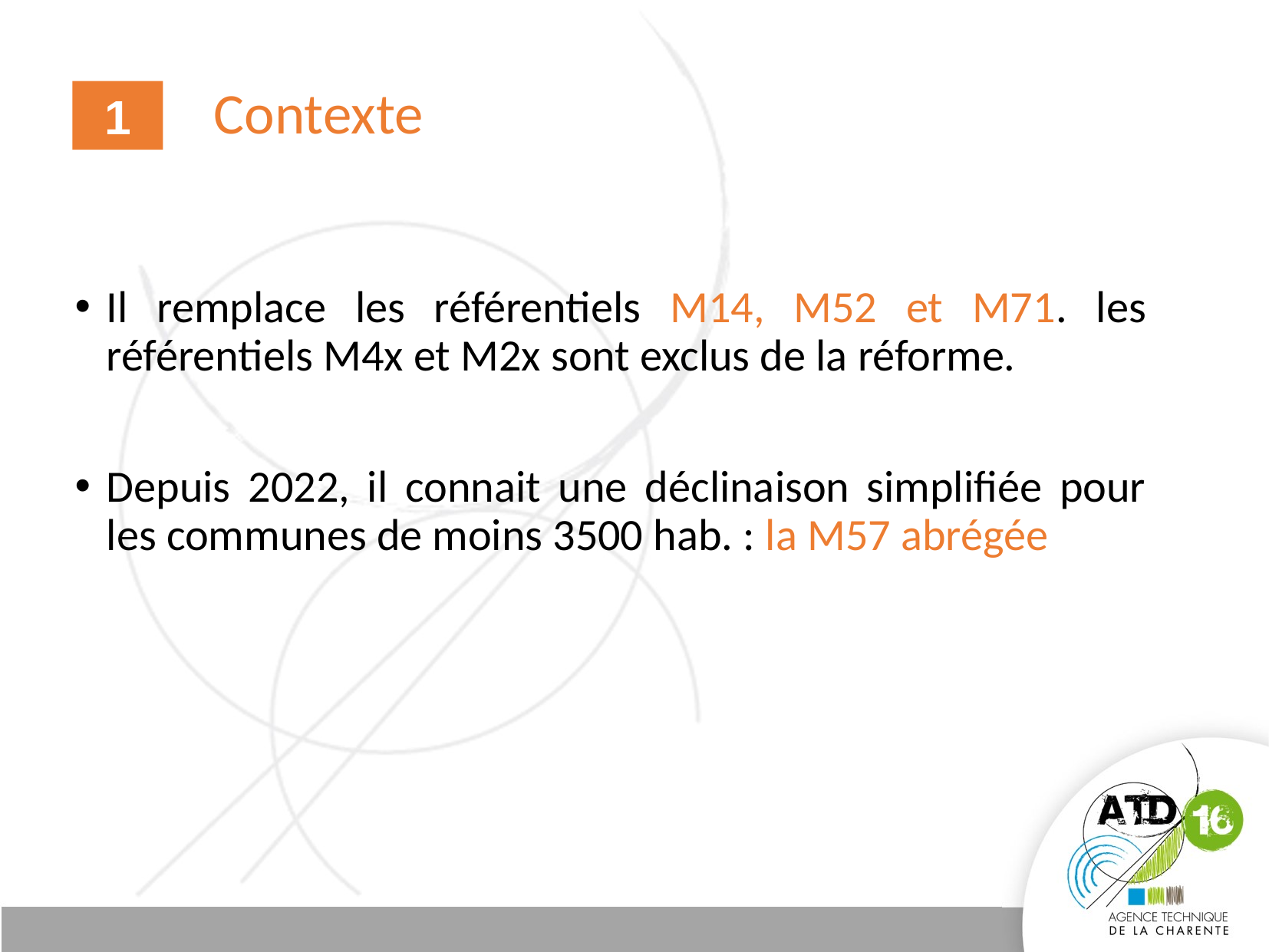

# Contexte
1

Il remplace les référentiels M14, M52 et M71. les référentiels M4x et M2x sont exclus de la réforme.

Depuis 2022, il connait une déclinaison simplifiée pour les communes de moins 3500 hab. : la M57 abrégée